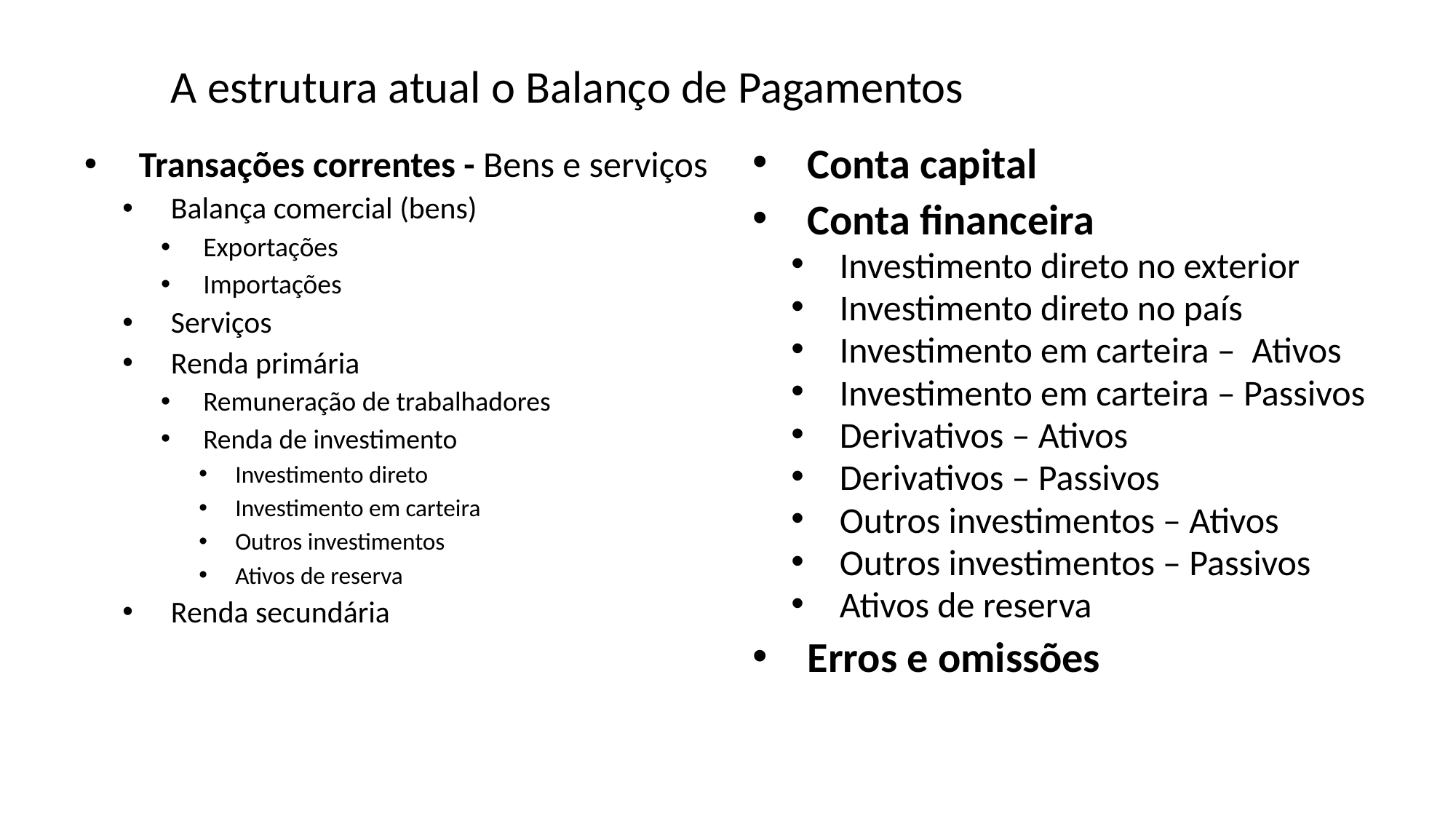

# A estrutura atual o Balanço de Pagamentos
Transações correntes - Bens e serviços
Balança comercial (bens)
Exportações
Importações
Serviços
Renda primária
Remuneração de trabalhadores
Renda de investimento
Investimento direto
Investimento em carteira
Outros investimentos
Ativos de reserva
Renda secundária
Conta capital
Conta financeira
Investimento direto no exterior
Investimento direto no país
Investimento em carteira –  Ativos
Investimento em carteira – Passivos
Derivativos – Ativos
Derivativos – Passivos
Outros investimentos – Ativos
Outros investimentos – Passivos
Ativos de reserva
Erros e omissões